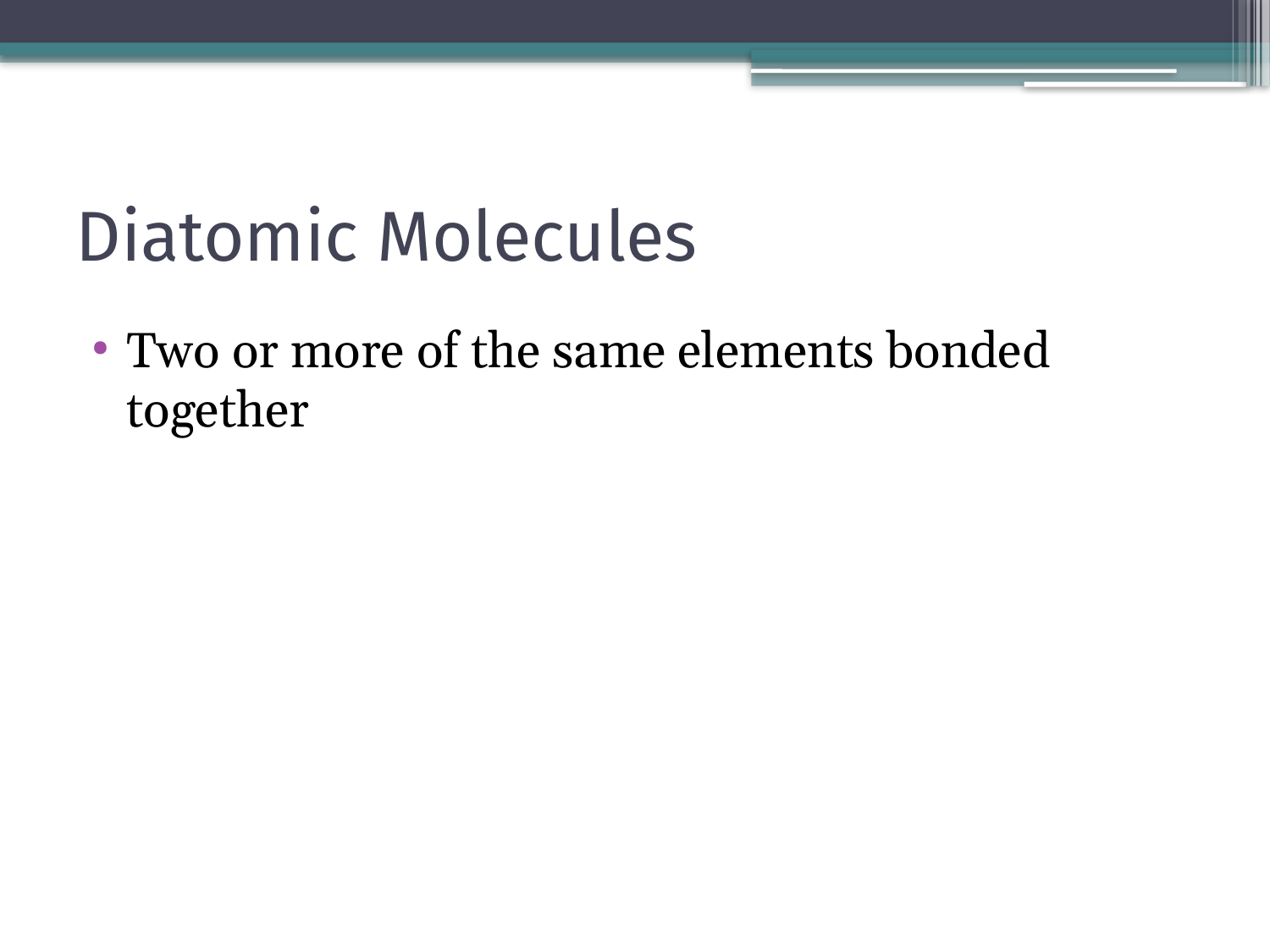

# Diatomic Molecules
Two or more of the same elements bonded together